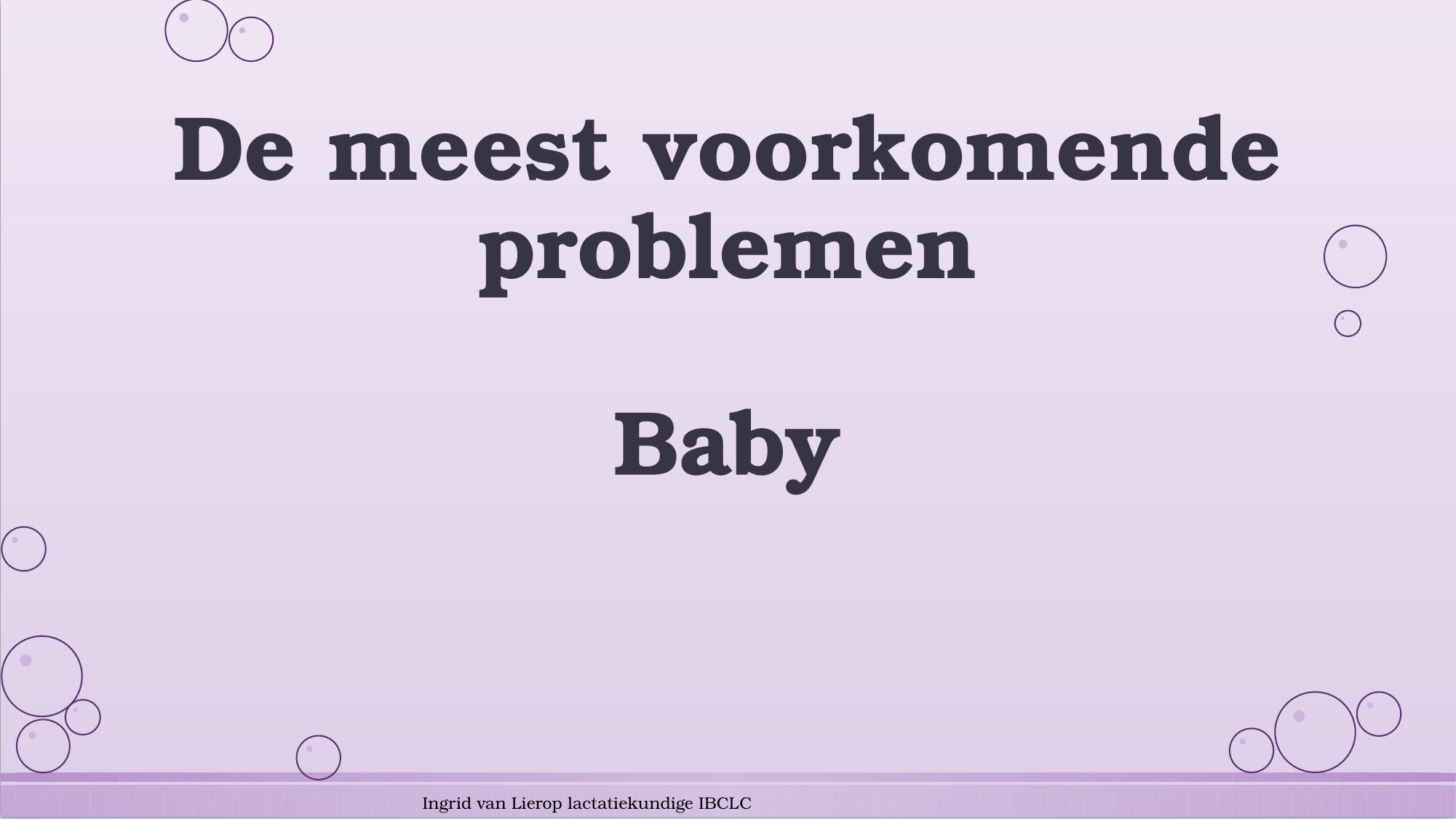

# De meest voorkomende problemen Baby
Ingrid van Lierop lactatiekundige IBCLC